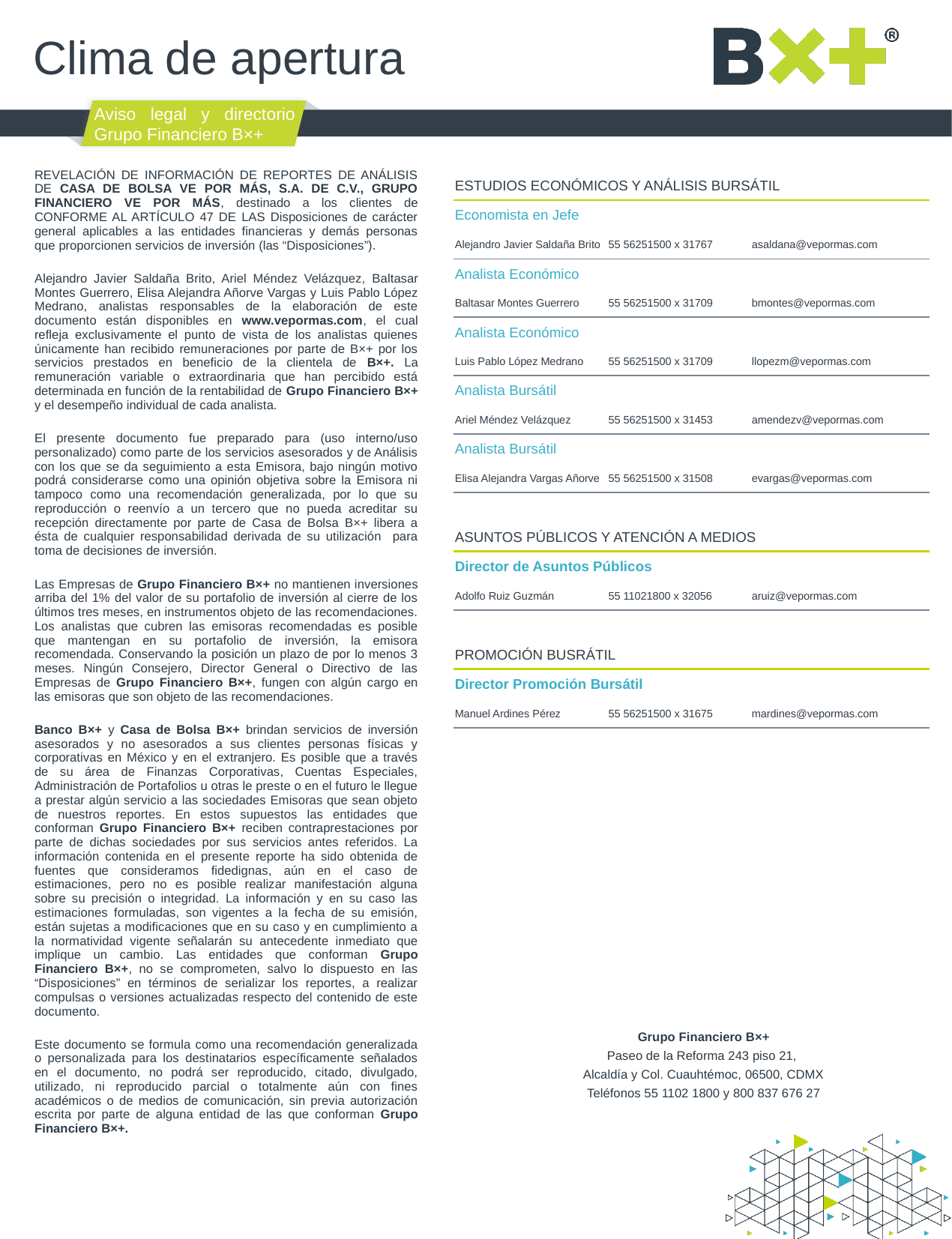

Aviso legal y directorio Grupo Financiero B×+

REVELACIÓN DE INFORMACIÓN DE REPORTES DE ANÁLISIS DE CASA DE BOLSA VE POR MÁS, S.A. DE C.V., GRUPO FINANCIERO VE POR MÁS, destinado a los clientes de CONFORME AL ARTÍCULO 47 DE LAS Disposiciones de carácter general aplicables a las entidades financieras y demás personas que proporcionen servicios de inversión (las “Disposiciones”).

Alejandro Javier Saldaña Brito, Ariel Méndez Velázquez, Baltasar Montes Guerrero, Elisa Alejandra Añorve Vargas y Luis Pablo López Medrano, analistas responsables de la elaboración de este documento están disponibles en www.vepormas.com, el cual refleja exclusivamente el punto de vista de los analistas quienes únicamente han recibido remuneraciones por parte de B×+ por los servicios prestados en beneficio de la clientela de B×+. La remuneración variable o extraordinaria que han percibido está determinada en función de la rentabilidad de Grupo Financiero B×+ y el desempeño individual de cada analista.

El presente documento fue preparado para (uso interno/uso personalizado) como parte de los servicios asesorados y de Análisis con los que se da seguimiento a esta Emisora, bajo ningún motivo podrá considerarse como una opinión objetiva sobre la Emisora ni tampoco como una recomendación generalizada, por lo que su reproducción o reenvío a un tercero que no pueda acreditar su recepción directamente por parte de Casa de Bolsa B×+ libera a ésta de cualquier responsabilidad derivada de su utilización  para toma de decisiones de inversión.

Las Empresas de Grupo Financiero B×+ no mantienen inversiones arriba del 1% del valor de su portafolio de inversión al cierre de los últimos tres meses, en instrumentos objeto de las recomendaciones. Los analistas que cubren las emisoras recomendadas es posible que mantengan en su portafolio de inversión, la emisora recomendada. Conservando la posición un plazo de por lo menos 3 meses. Ningún Consejero, Director General o Directivo de las Empresas de Grupo Financiero B×+, fungen con algún cargo en las emisoras que son objeto de las recomendaciones.

Banco B×+ y Casa de Bolsa B×+ brindan servicios de inversión asesorados y no asesorados a sus clientes personas físicas y corporativas en México y en el extranjero. Es posible que a través de su área de Finanzas Corporativas, Cuentas Especiales, Administración de Portafolios u otras le preste o en el futuro le llegue a prestar algún servicio a las sociedades Emisoras que sean objeto de nuestros reportes. En estos supuestos las entidades que conforman Grupo Financiero B×+ reciben contraprestaciones por parte de dichas sociedades por sus servicios antes referidos. La información contenida en el presente reporte ha sido obtenida de fuentes que consideramos fidedignas, aún en el caso de estimaciones, pero no es posible realizar manifestación alguna sobre su precisión o integridad. La información y en su caso las estimaciones formuladas, son vigentes a la fecha de su emisión, están sujetas a modificaciones que en su caso y en cumplimiento a la normatividad vigente señalarán su antecedente inmediato que implique un cambio. Las entidades que conforman Grupo Financiero B×+, no se comprometen, salvo lo dispuesto en las “Disposiciones” en términos de serializar los reportes, a realizar compulsas o versiones actualizadas respecto del contenido de este documento.

Este documento se formula como una recomendación generalizada o personalizada para los destinatarios específicamente señalados en el documento, no podrá ser reproducido, citado, divulgado, utilizado, ni reproducido parcial o totalmente aún con fines académicos o de medios de comunicación, sin previa autorización escrita por parte de alguna entidad de las que conforman Grupo Financiero B×+.
| ESTUDIOS ECONÓMICOS Y ANÁLISIS BURSÁTIL |  |  |  |
| --- | --- | --- | --- |
| Economista en Jefe |  |  |  |
| Alejandro Javier Saldaña Brito | 55 56251500 x 31767 |  | asaldana@vepormas.com |
| Analista Económico |  |  |  |
| Baltasar Montes Guerrero | 55 56251500 x 31709 |  | bmontes@vepormas.com |
| Analista Económico |  |  |  |
| Luis Pablo López Medrano | 55 56251500 x 31709 |  | llopezm@vepormas.com |
| Analista Bursátil |  |  |  |
| Ariel Méndez Velázquez | 55 56251500 x 31453 |  | amendezv@vepormas.com |
| Analista Bursátil |  |  |  |
| Elisa Alejandra Vargas Añorve | 55 56251500 x 31508 |  | evargas@vepormas.com |
|  |  |  |  |
| ASUNTOS PÚBLICOS Y ATENCIÓN A MEDIOS |  |  |  |
| Director de Asuntos Públicos |  |  |  |
| Adolfo Ruiz Guzmán | 55 11021800 x 32056 |  | aruiz@vepormas.com |
|  |  |  |  |
| PROMOCIÓN BUSRÁTIL |  |  |  |
| Director Promoción Bursátil |  |  |  |
| Manuel Ardines Pérez | 55 56251500 x 31675 |  | mardines@vepormas.com |
Grupo Financiero B×+
Paseo de la Reforma 243 piso 21,
Alcaldía y Col. Cuauhtémoc, 06500, CDMX
Teléfonos 55 1102 1800 y 800 837 676 27